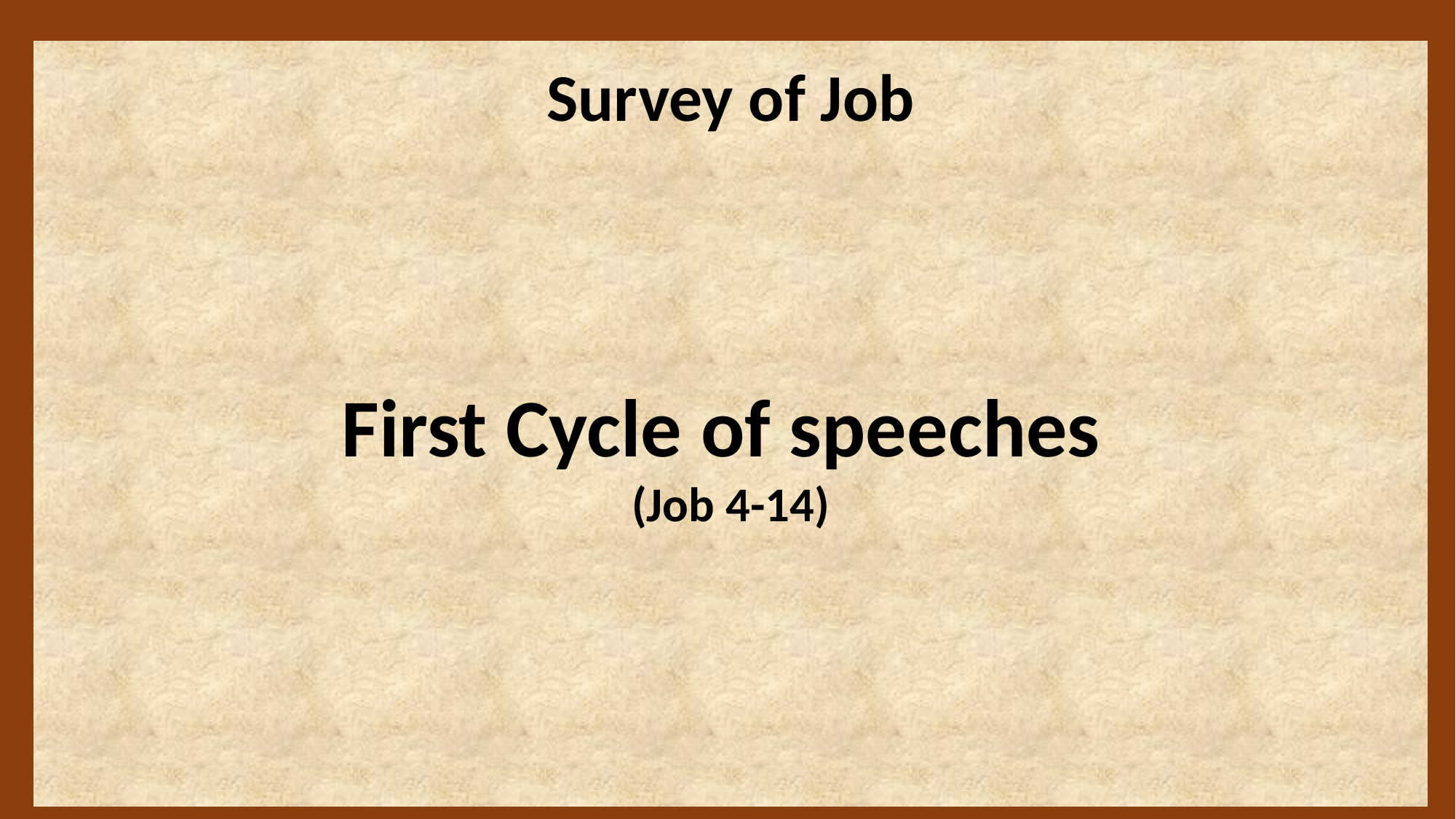

Survey of Job

First Cycle of speeches
(Job 4-14)
4